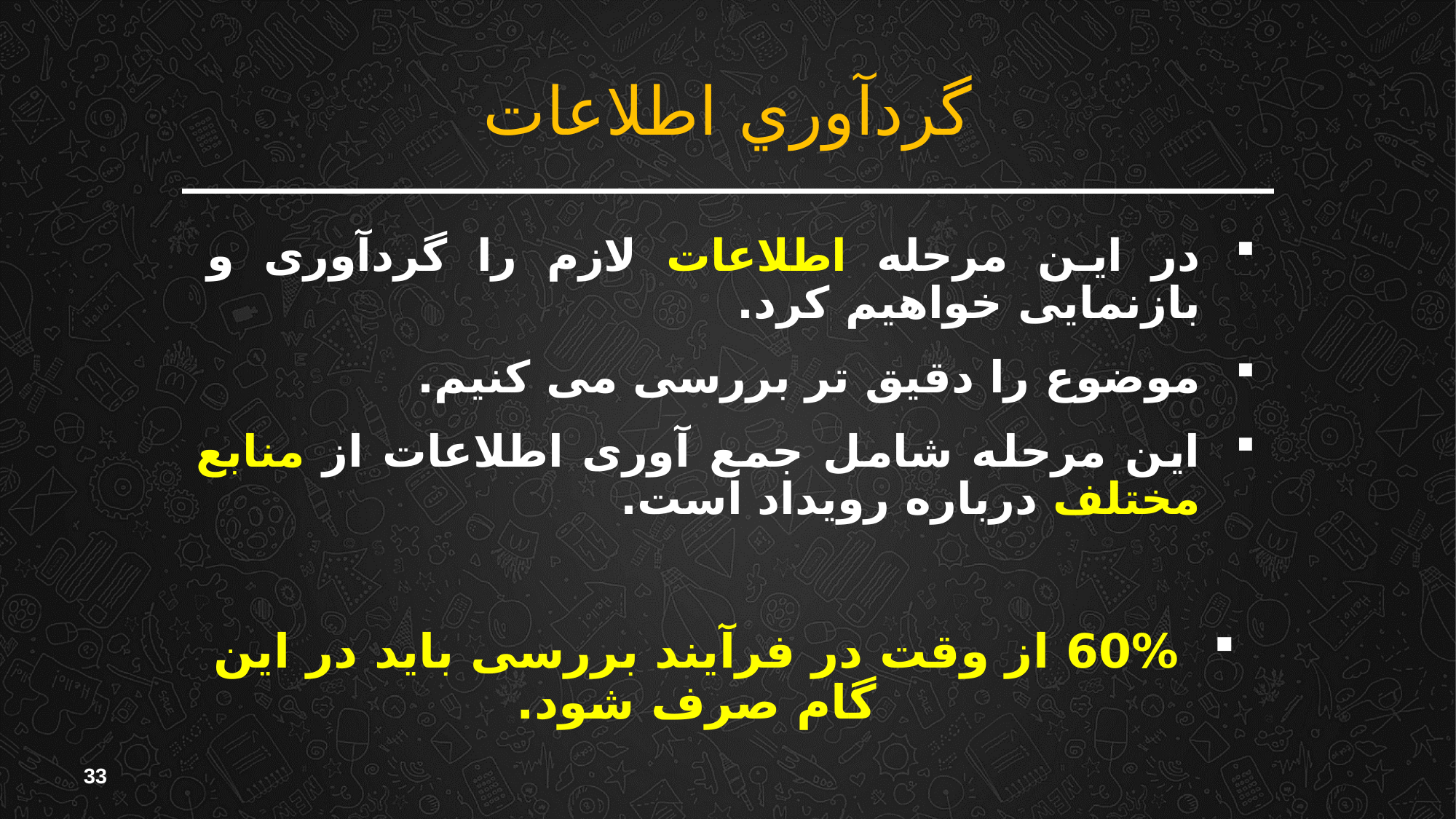

# گردآوري اطلاعات
در این مرحله اطلاعات لازم را گردآوری و بازنمایی خواهیم کرد.
موضوع را دقیق تر بررسی می کنیم.
این مرحله شامل جمع آوری اطلاعات از منابع مختلف درباره رویداد است.

60% از وقت در فرآیند بررسی باید در این گام صرف شود.
33